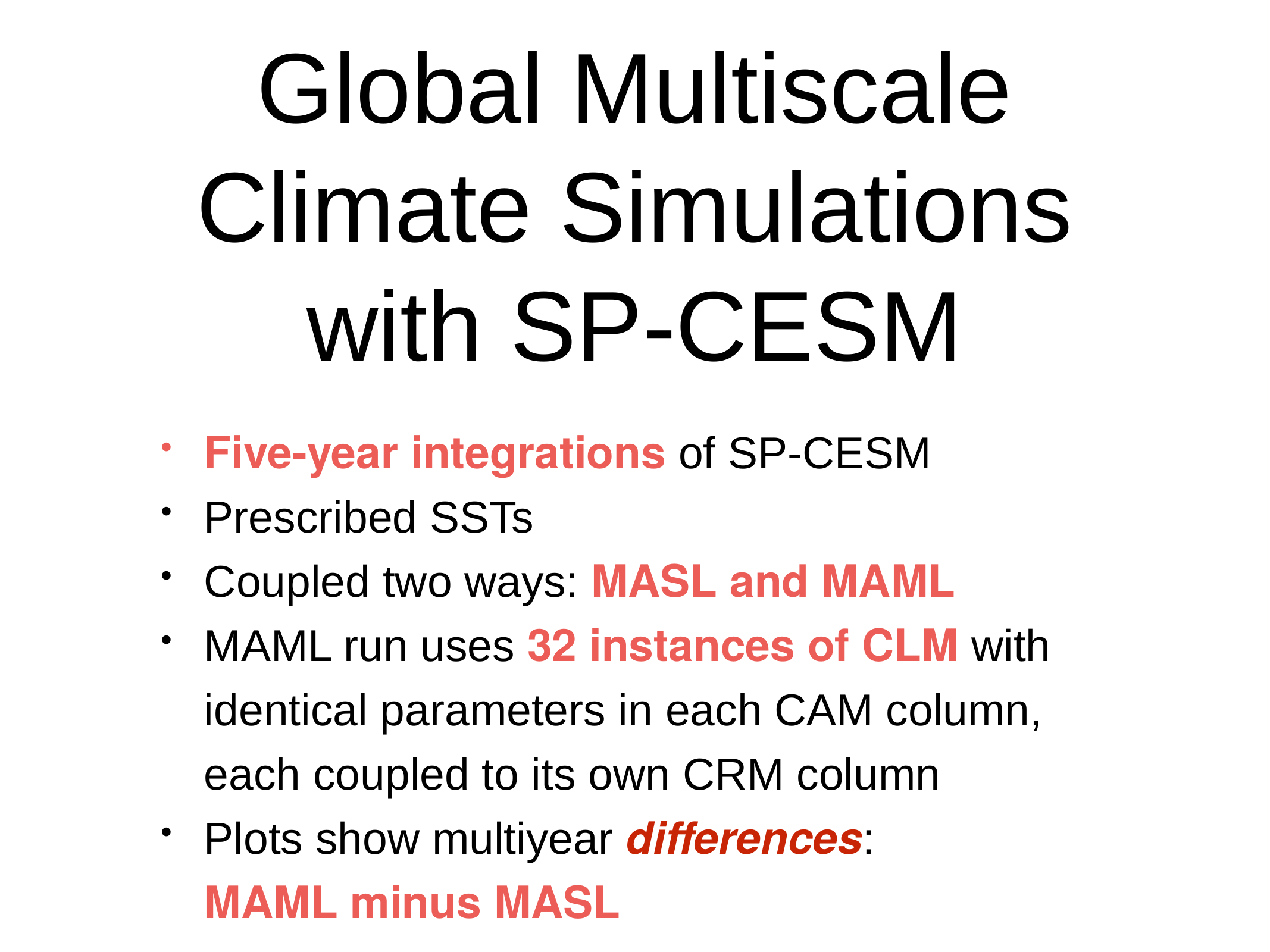

# Global Multiscale Climate Simulations with SP-CESM
Five-year integrations of SP-CESM
Prescribed SSTs
Coupled two ways: MASL and MAML
MAML run uses 32 instances of CLM with identical parameters in each CAM column, each coupled to its own CRM column
Plots show multiyear differences:
MAML minus MASL